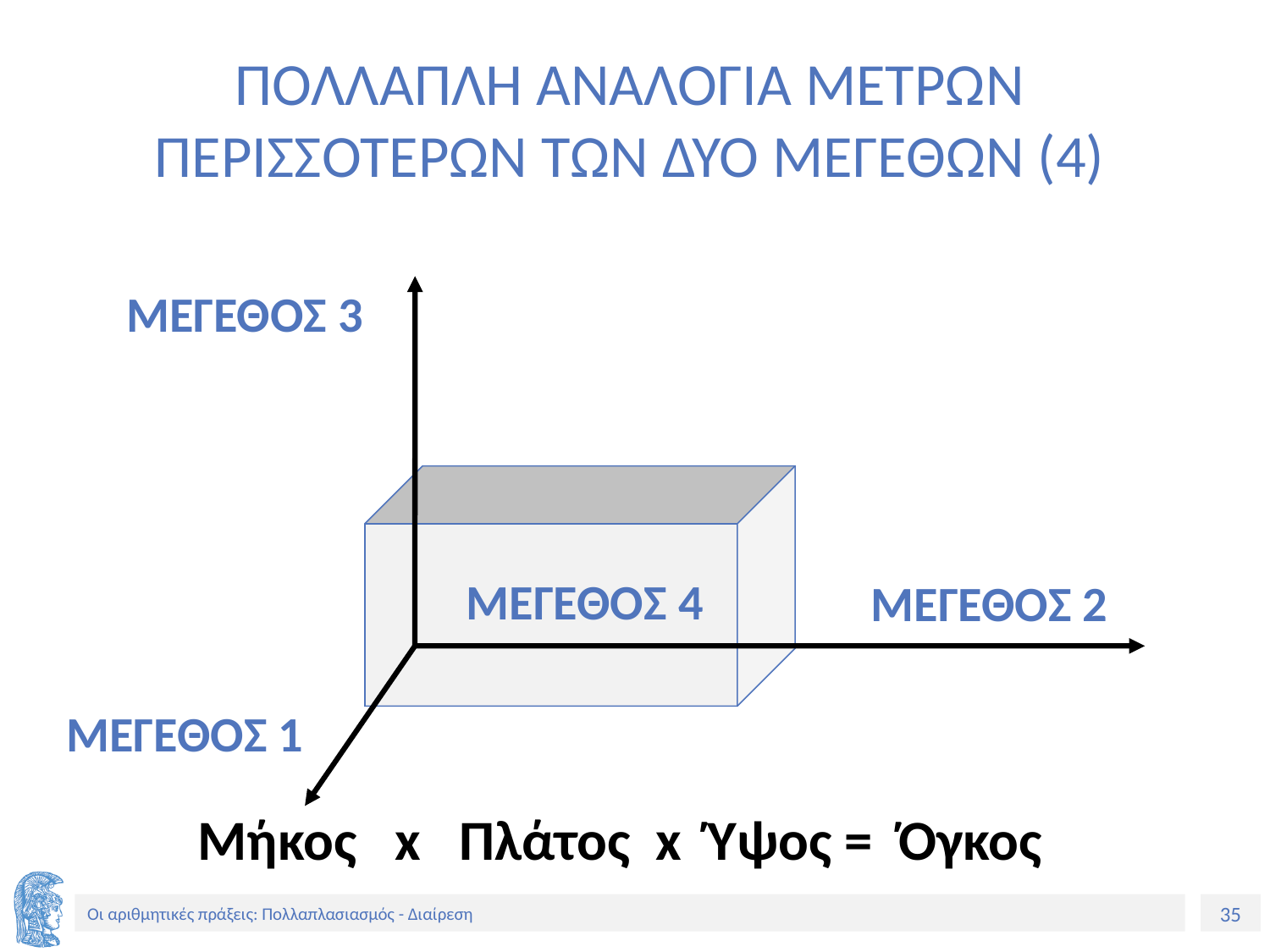

# ΠΟΛΛΑΠΛΗ ΑΝΑΛΟΓΙΑ ΜΕΤΡΩΝ ΠΕΡΙΣΣΟΤΕΡΩΝ ΤΩΝ ΔΥΟ ΜΕΓΕΘΩΝ (4)

ΜΕΓΕΘΟΣ 3

ΜΕΓΕΘΟΣ 4
ΜΕΓΕΘΟΣ 2

ΜΕΓΕΘΟΣ 1
Μήκος   x   Πλάτος  x  Ύψος =  Όγκος